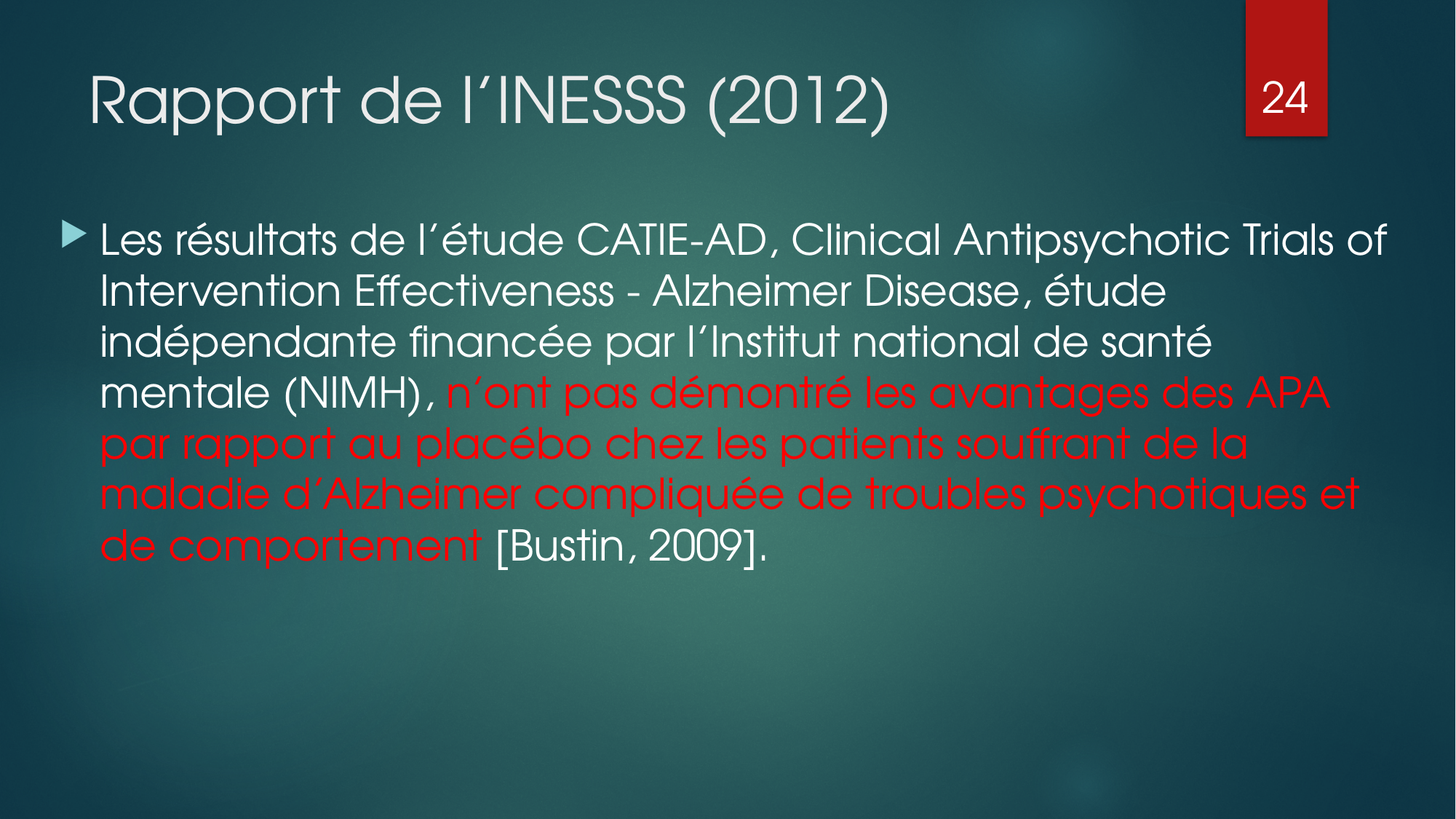

24
# Rapport de l’INESSS (2012)
Les résultats de l’étude CATIE-AD, Clinical Antipsychotic Trials of Intervention Effectiveness - Alzheimer Disease, étude indépendante financée par l’Institut national de santé mentale (NIMH), n’ont pas démontré les avantages des APA par rapport au placébo chez les patients souffrant de la maladie d’Alzheimer compliquée de troubles psychotiques et de comportement [Bustin, 2009].